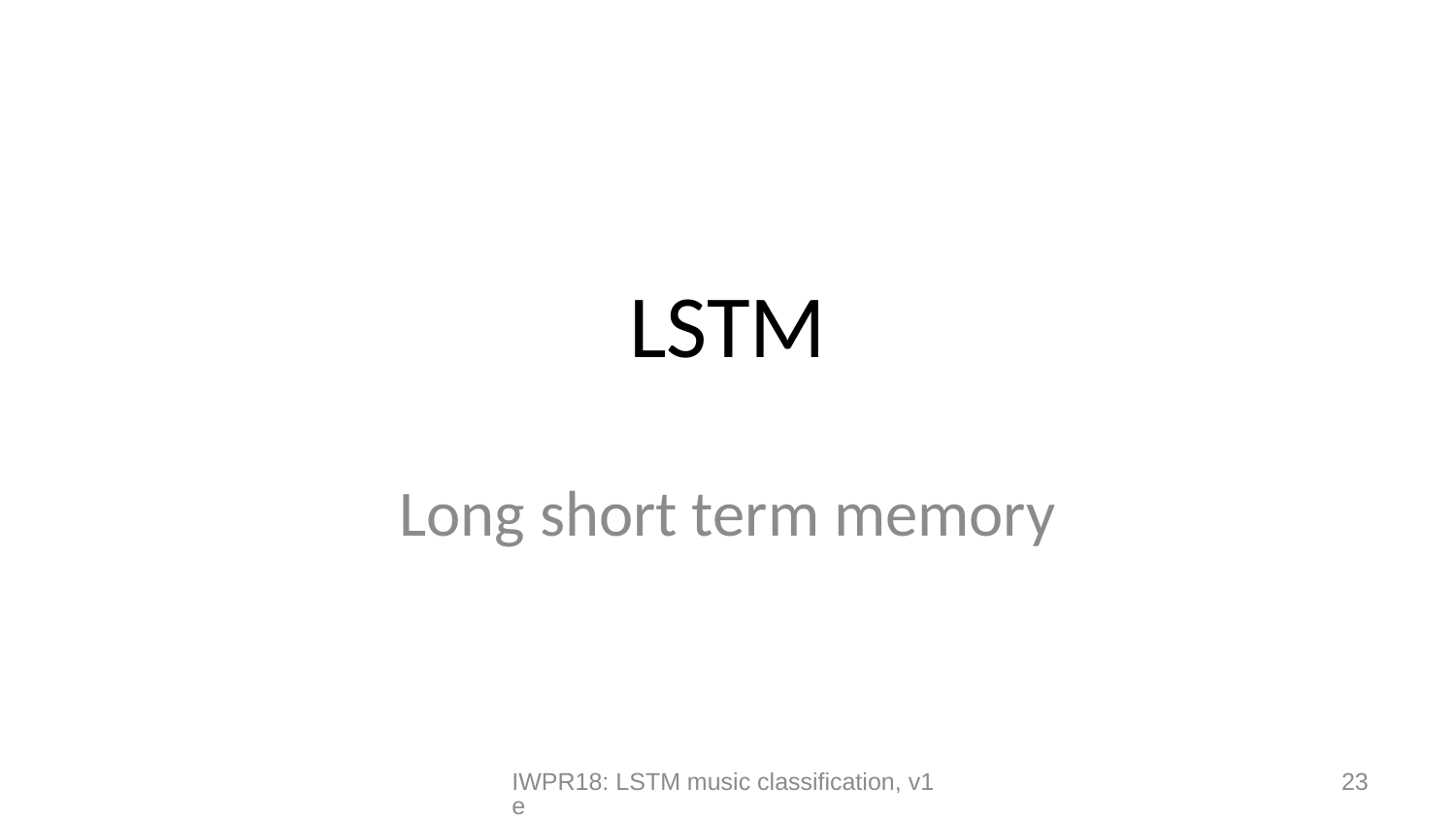

# LSTM
Long short term memory
IWPR18: LSTM music classification, v1e
23